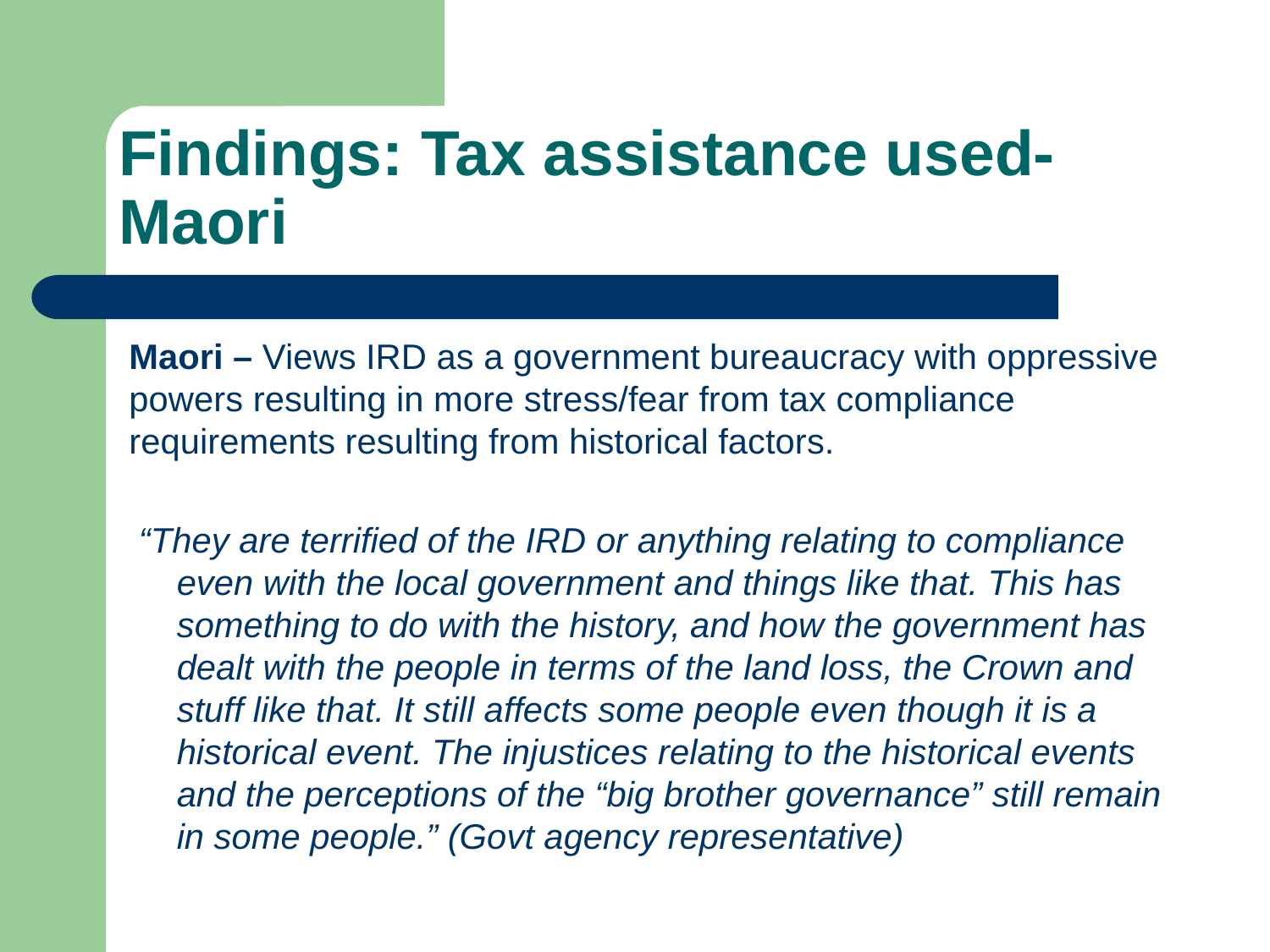

# Findings: Tax assistance used- Maori
Maori – Views IRD as a government bureaucracy with oppressive powers resulting in more stress/fear from tax compliance requirements resulting from historical factors.

 “They are terrified of the IRD or anything relating to compliance even with the local government and things like that. This has something to do with the history, and how the government has dealt with the people in terms of the land loss, the Crown and stuff like that. It still affects some people even though it is a historical event. The injustices relating to the historical events and the perceptions of the “big brother governance” still remain in some people.” (Govt agency representative)